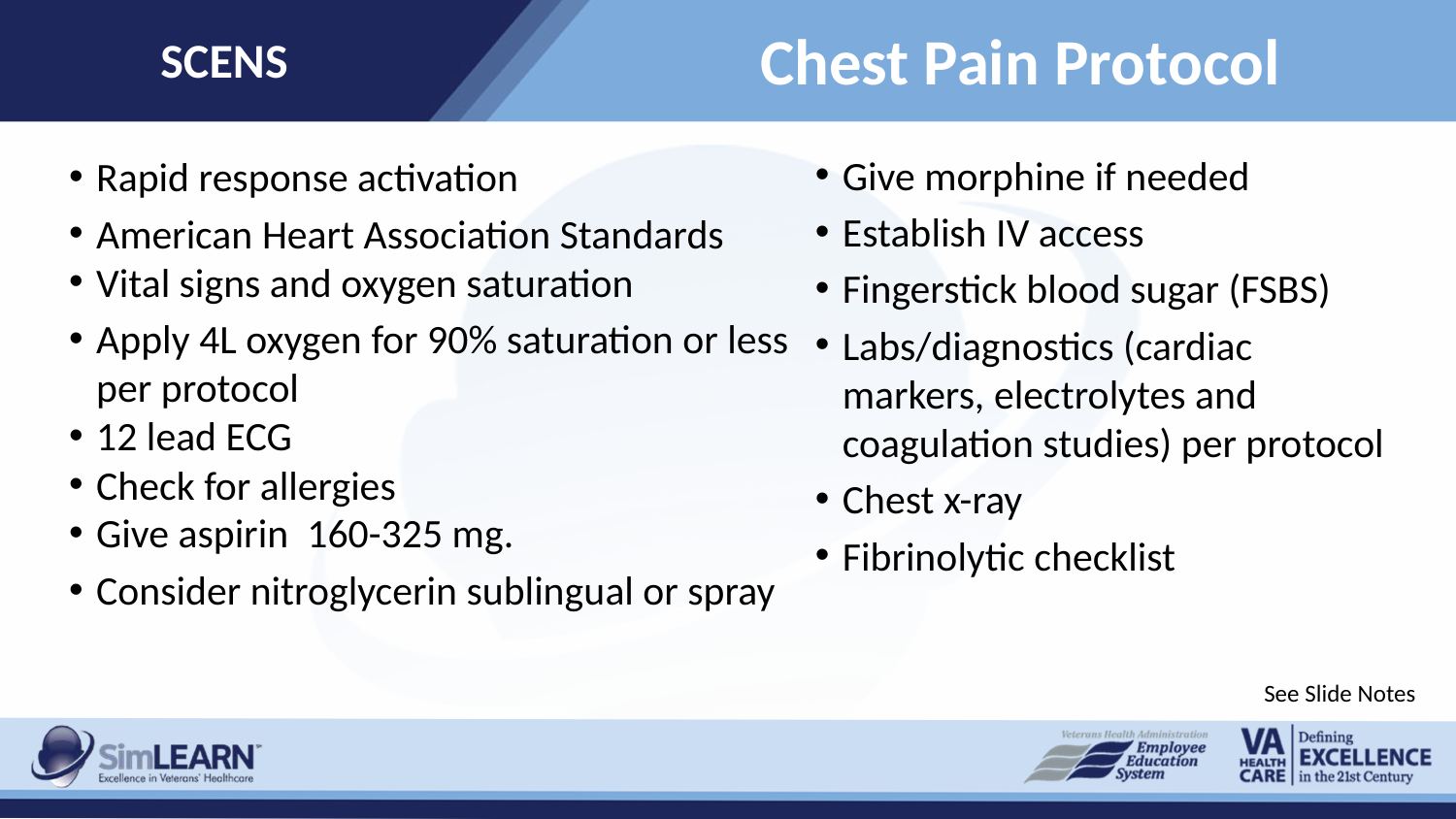

SCENS
# Chest Pain Protocol
Give morphine if needed
Establish IV access
Fingerstick blood sugar (FSBS)
Labs/diagnostics (cardiac markers, electrolytes and coagulation studies) per protocol
Chest x-ray
Fibrinolytic checklist
Rapid response activation
American Heart Association Standards
Vital signs and oxygen saturation
Apply 4L oxygen for 90% saturation or less per protocol
12 lead ECG
Check for allergies
Give aspirin  160-325 mg.
Consider nitroglycerin sublingual or spray
See Slide Notes